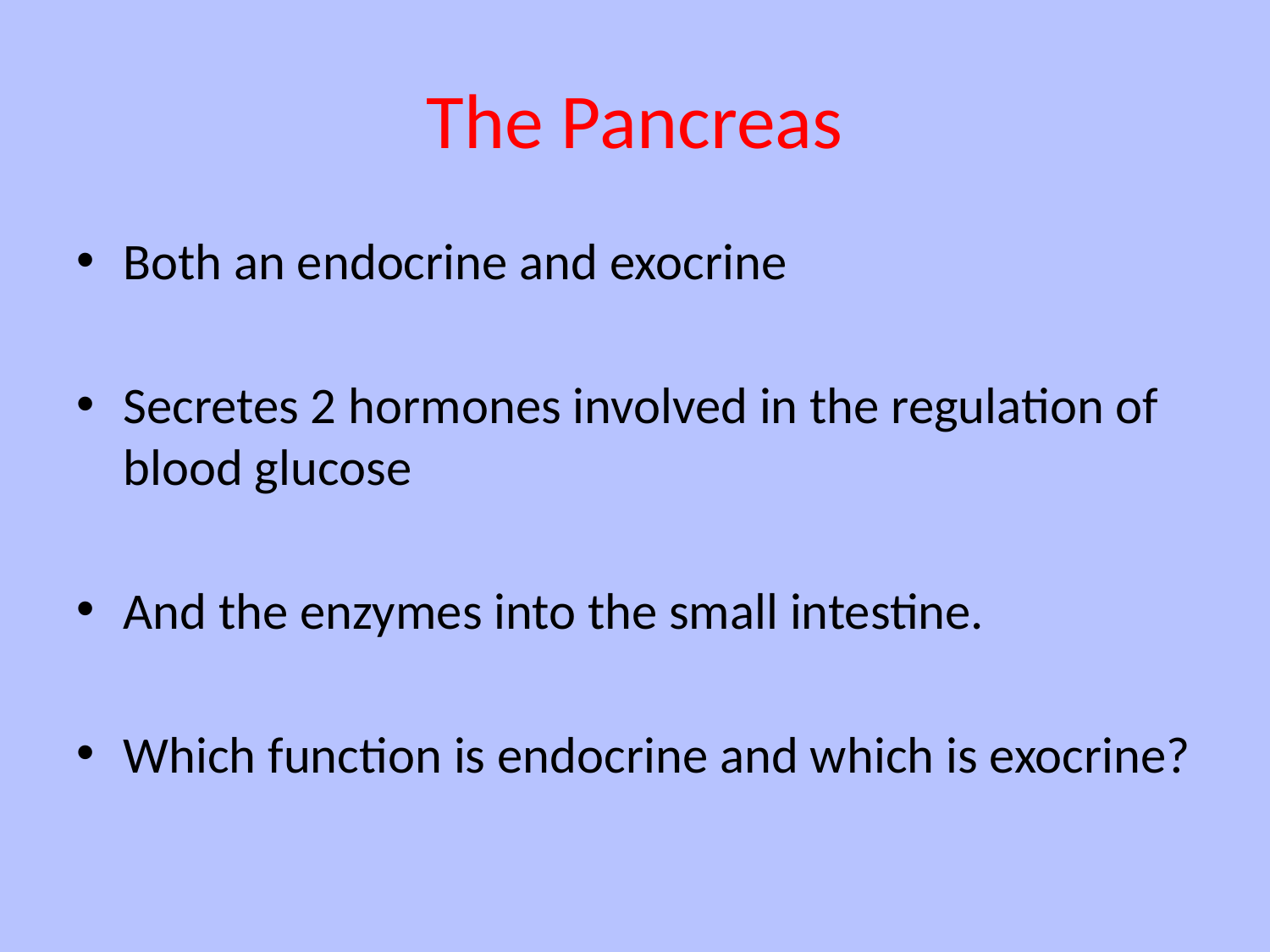

# The Pancreas
Both an endocrine and exocrine

Secretes 2 hormones involved in the regulation of blood glucose

And the enzymes into the small intestine.

Which function is endocrine and which is exocrine?